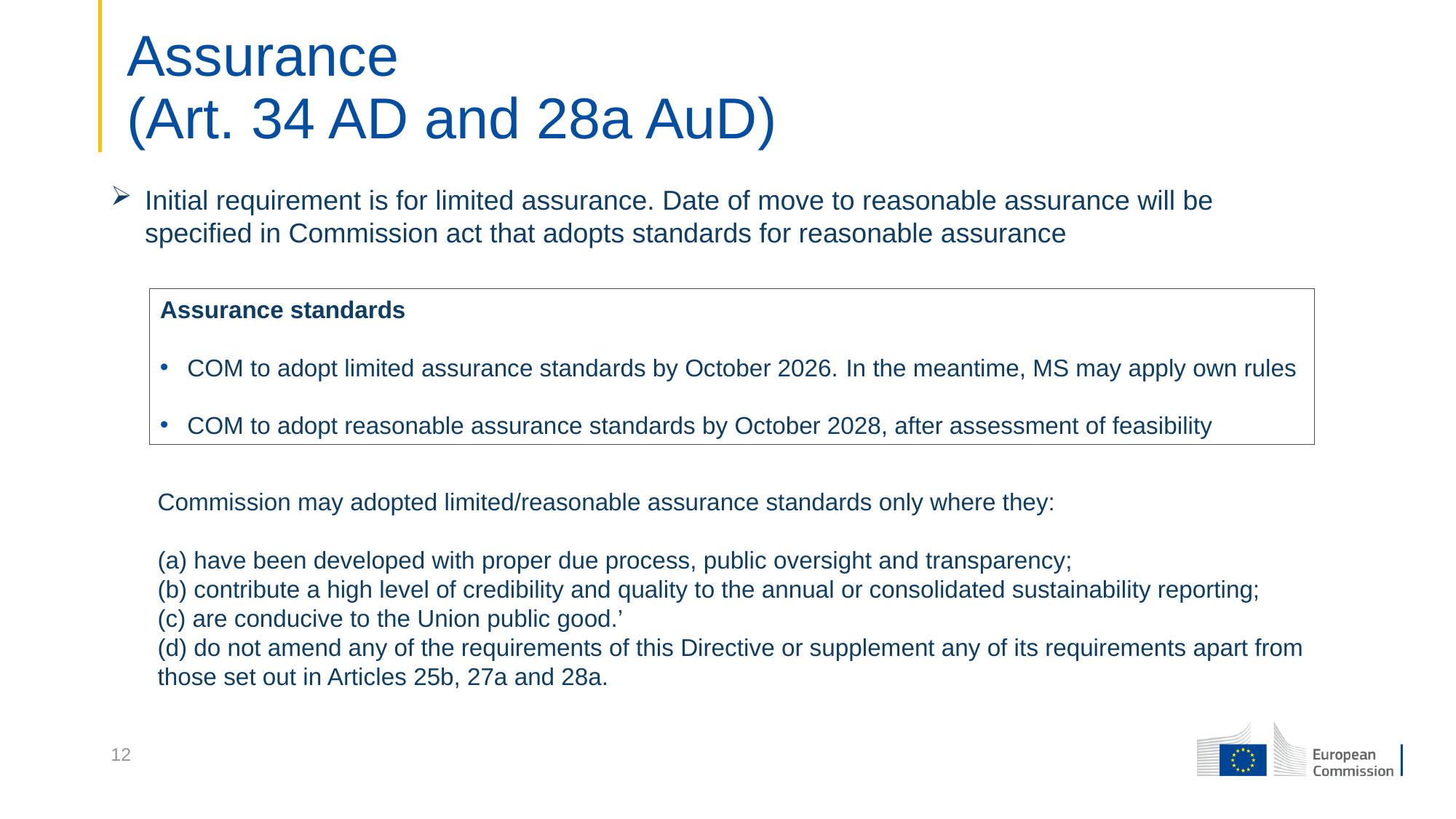

# Assurance (Art. 34 AD and 28a AuD)
Initial requirement is for limited assurance. Date of move to reasonable assurance will be specified in Commission act that adopts standards for reasonable assurance
Assurance standards

COM to adopt limited assurance standards by October 2026. In the meantime, MS may apply own rules

COM to adopt reasonable assurance standards by October 2028, after assessment of feasibility
Commission may adopted limited/reasonable assurance standards only where they:
(a) have been developed with proper due process, public oversight and transparency;
(b) contribute a high level of credibility and quality to the annual or consolidated sustainability reporting;
(c) are conducive to the Union public good.’
(d) do not amend any of the requirements of this Directive or supplement any of its requirements apart from those set out in Articles 25b, 27a and 28a.

12